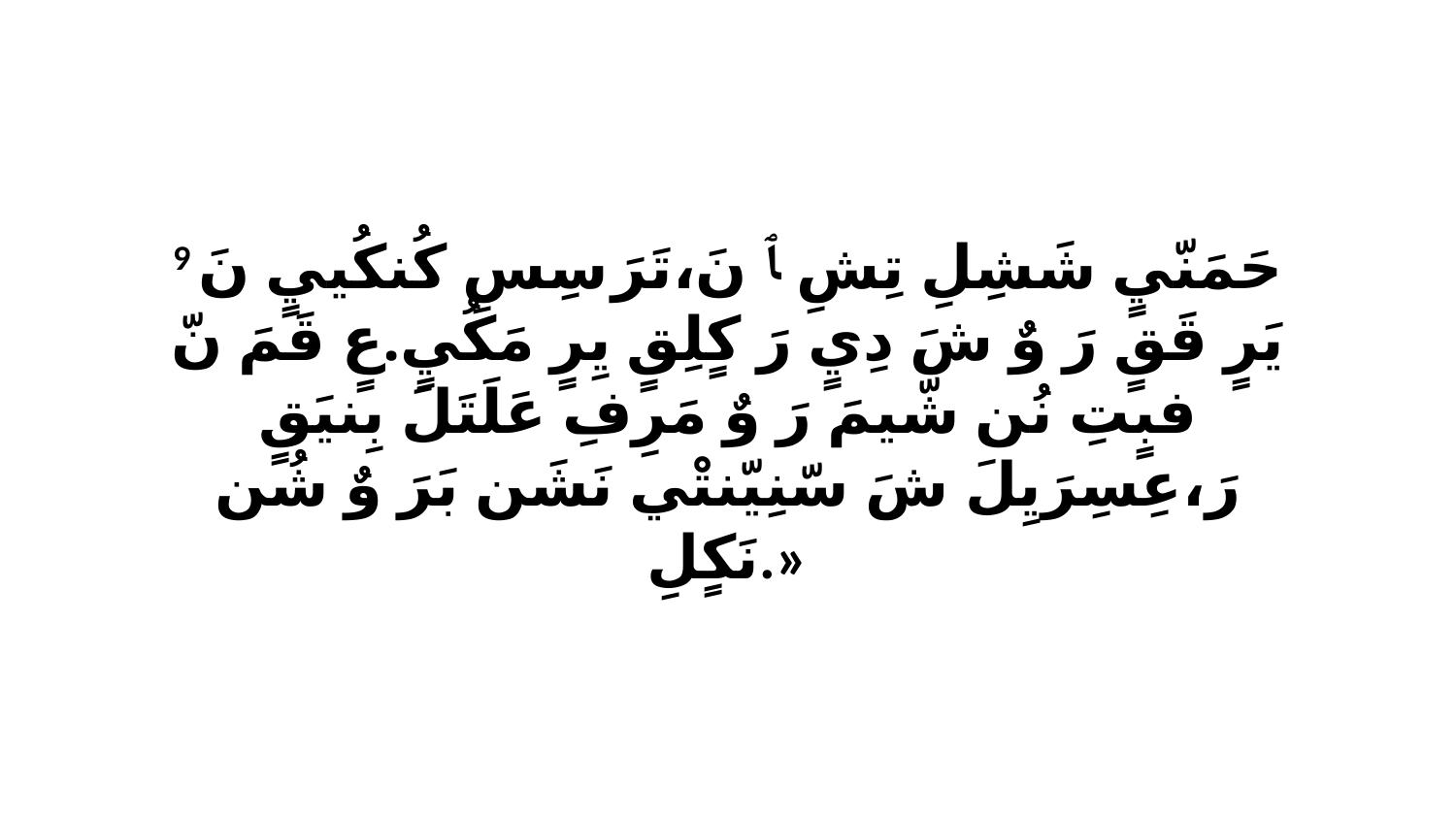

9 حَمَنّيٍ شَشِلِ تِشِ ﭑ نَ،تَرَ سِسِ كُنكُييٍ نَ يَرٍ قَقٍ رَ وٌ شَ دِيٍ رَ كٍلِقٍ يِرٍ مَكُيٍ.عٍ قَمَ نّ فبٍتِ نُن شّيمَ رَ وٌ مَرِفِ عَلَتَلَ بِنيَقٍ رَ،عِسِرَيِلَ شَ سّنِيّنتْي نَشَن بَرَ وٌ شُن نَكٍلِ.»